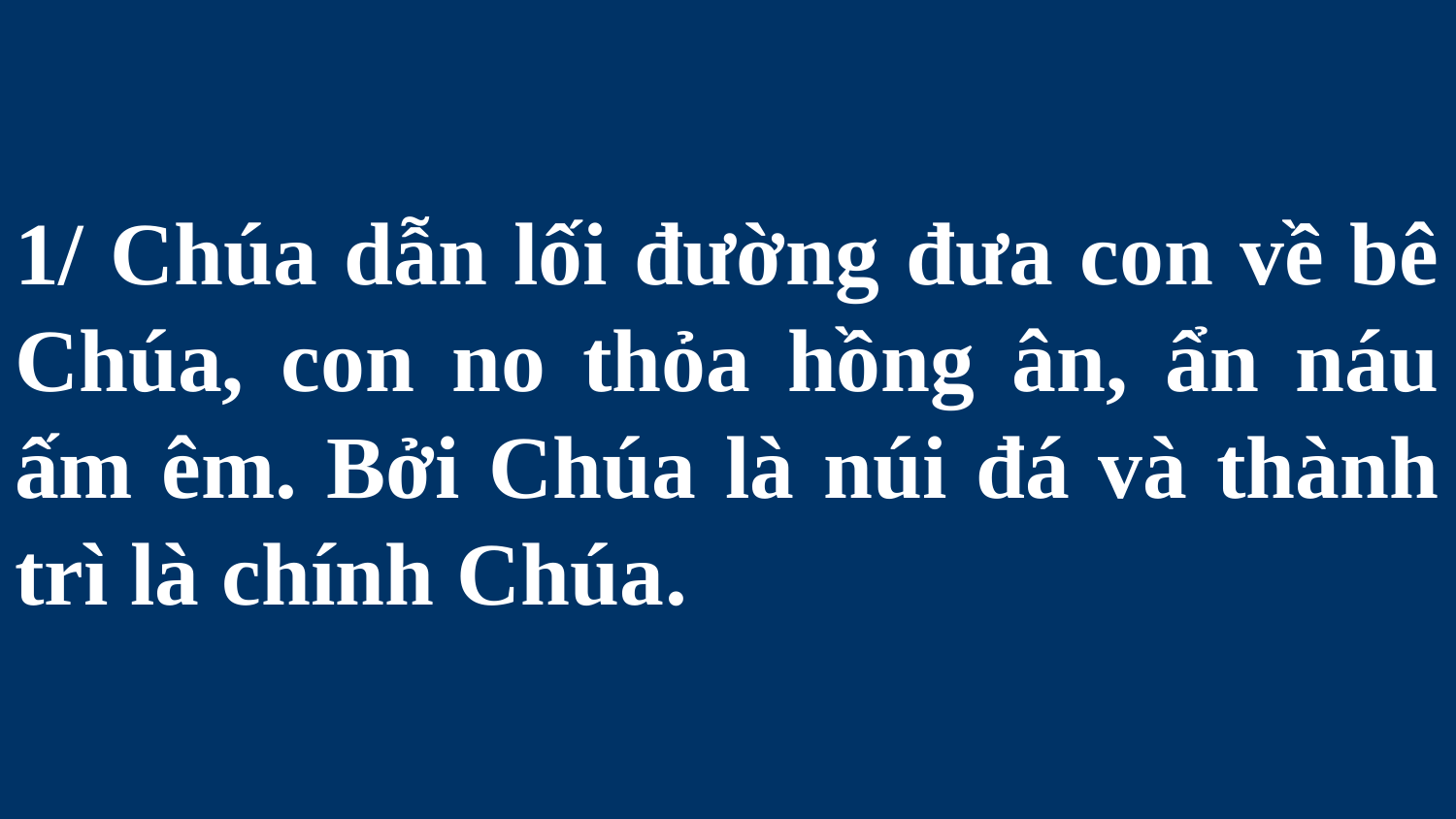

# 1/ Chúa dẫn lối đường đưa con về bê Chúa, con no thỏa hồng ân, ẩn náu ấm êm. Bởi Chúa là núi đá và thành trì là chính Chúa.